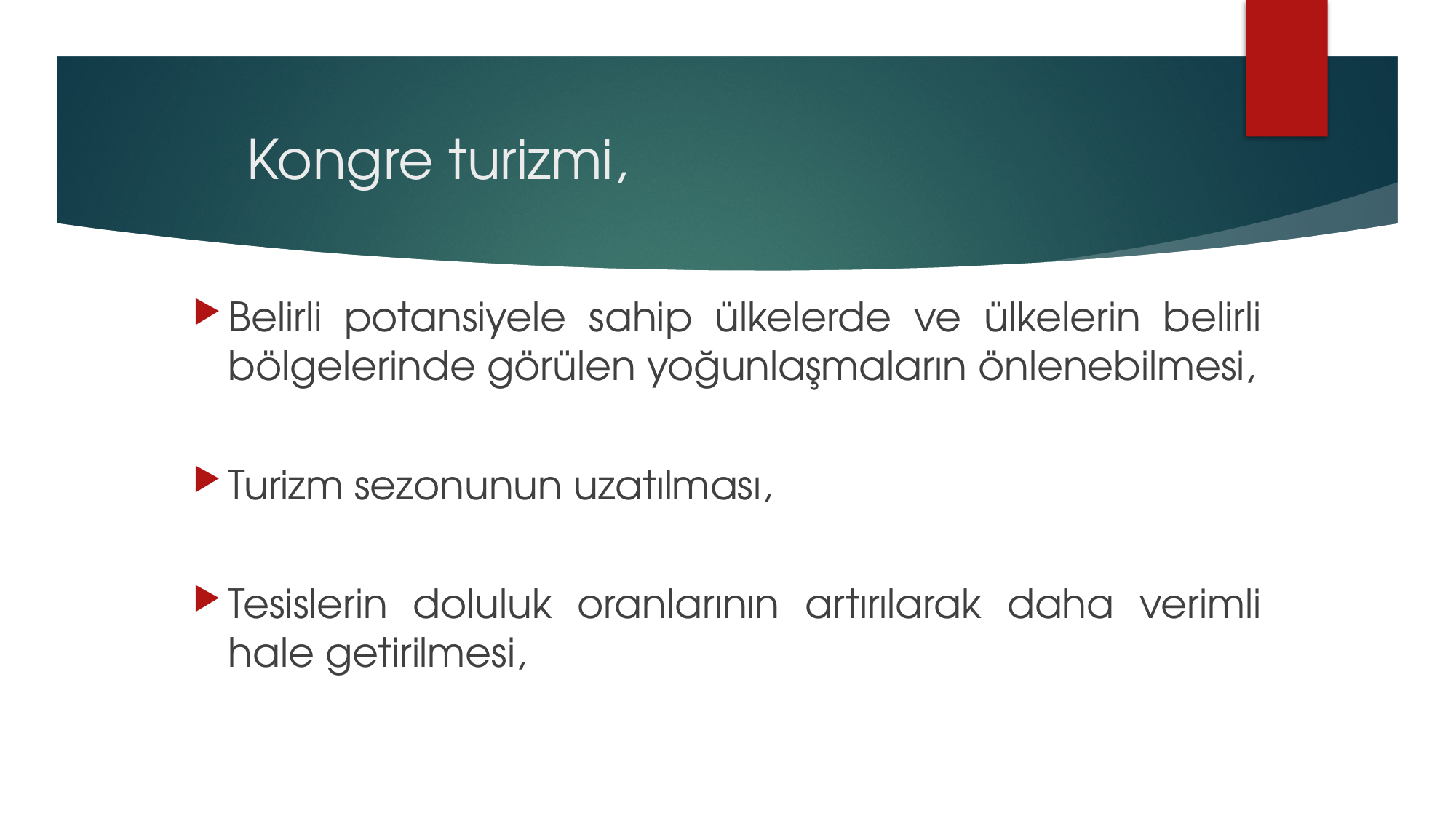

# Kongre turizmi,
Belirli potansiyele sahip ülkelerde ve ülkelerin belirli bölgelerinde görülen yoğunlaşmaların önlenebilmesi,

Turizm sezonunun uzatılması,

Tesislerin doluluk oranlarının artırılarak daha verimli hale getirilmesi,